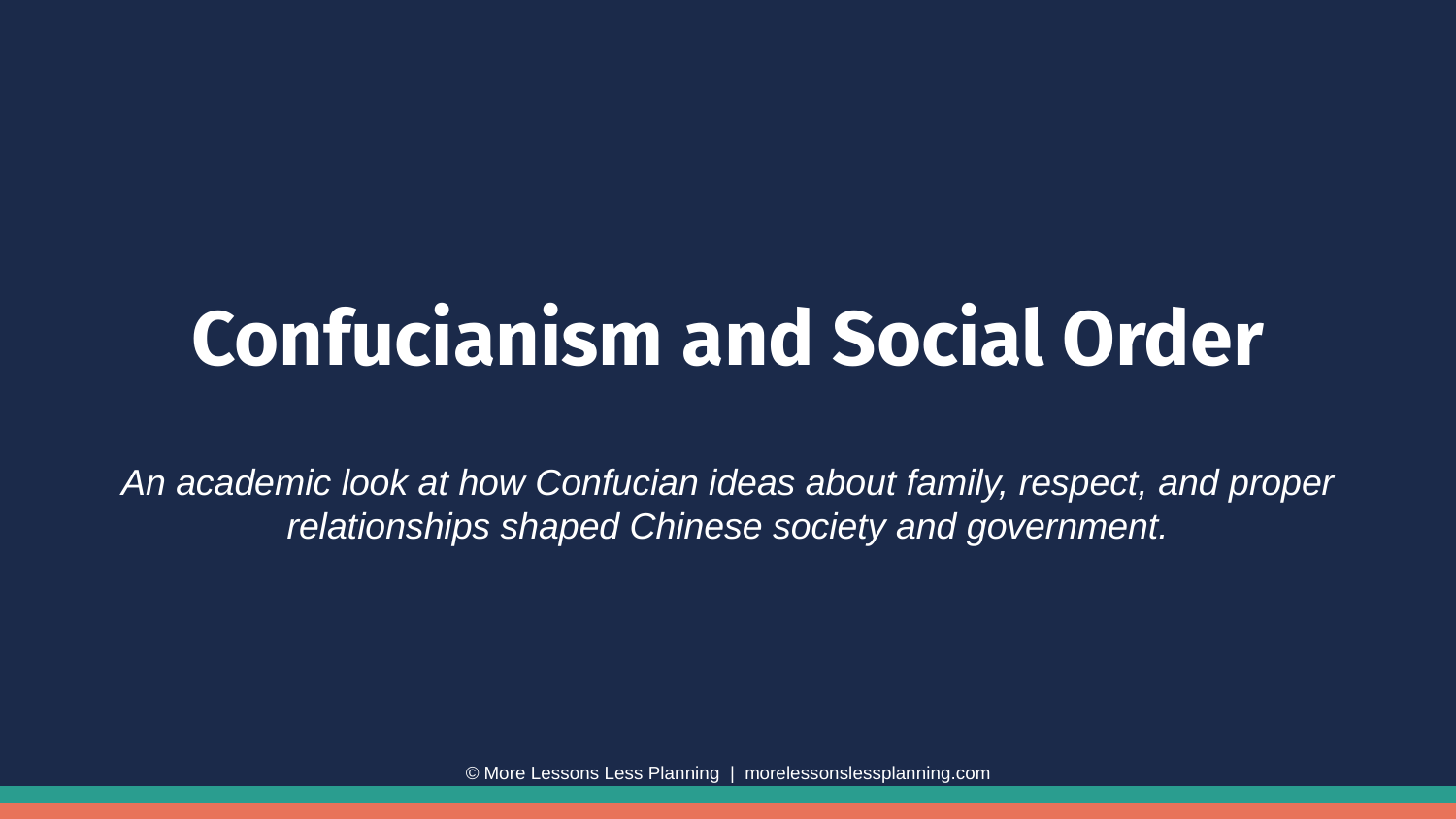

Confucianism and Social Order
An academic look at how Confucian ideas about family, respect, and proper relationships shaped Chinese society and government.
© More Lessons Less Planning  |  morelessonslessplanning.com